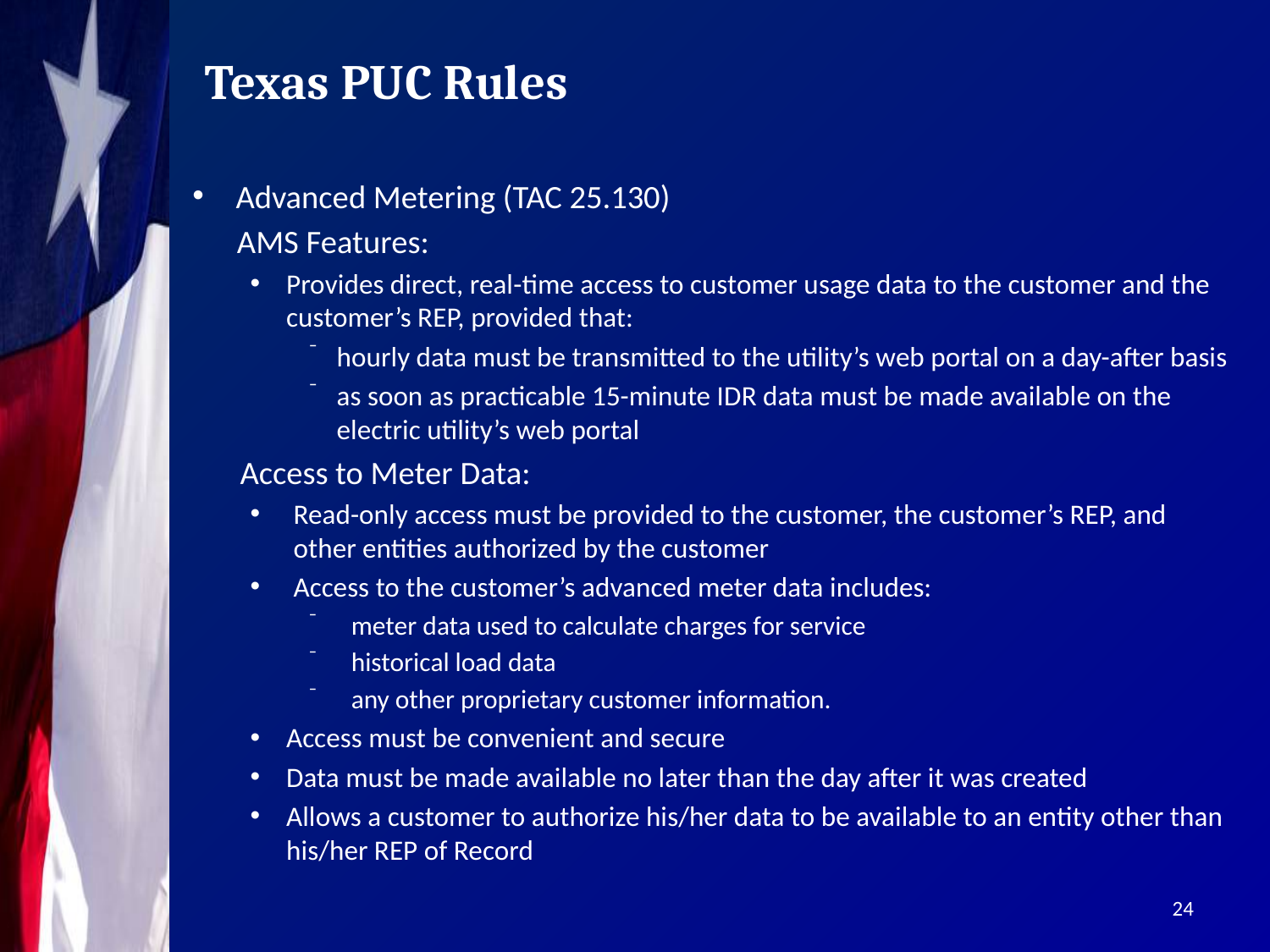

# Texas PUC Rules
Advanced Metering (TAC 25.130)
      AMS Features:
Provides direct, real-time access to customer usage data to the customer and the customer’s REP, provided that:
hourly data must be transmitted to the utility’s web portal on a day-after basis
as soon as practicable 15-minute IDR data must be made available on the electric utility’s web portal
        Access to Meter Data:
Read-only access must be provided to the customer, the customer’s REP, and other entities authorized by the customer
Access to the customer’s advanced meter data includes:
meter data used to calculate charges for service
historical load data
any other proprietary customer information.
Access must be convenient and secure
Data must be made available no later than the day after it was created
Allows a customer to authorize his/her data to be available to an entity other than his/her REP of Record
24